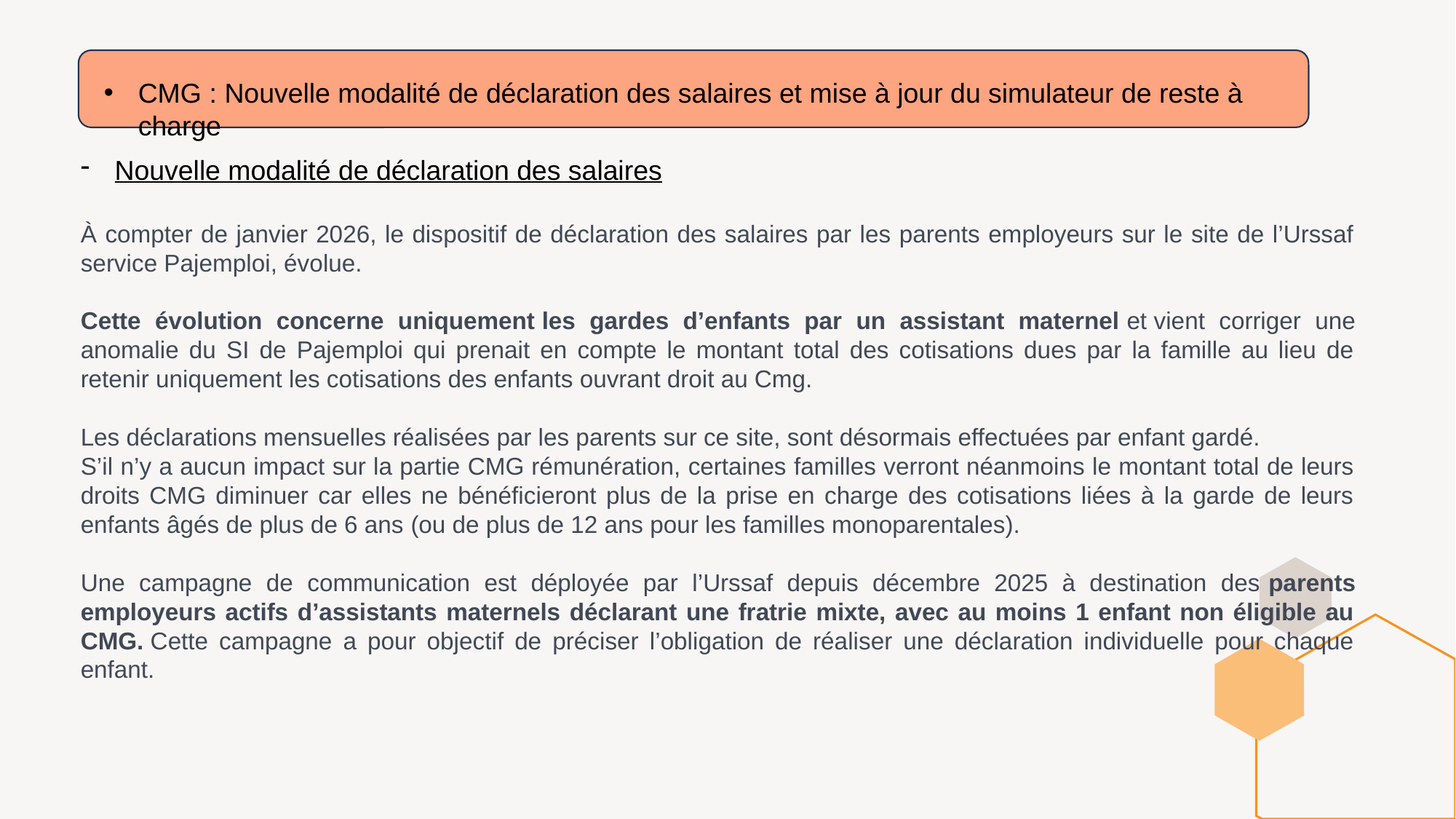

CMG : Nouvelle modalité de déclaration des salaires et mise à jour du simulateur de reste à charge

Nouvelle modalité de déclaration des salaires

À compter de janvier 2026, le dispositif de déclaration des salaires par les parents employeurs sur le site de l’Urssaf service Pajemploi, évolue.

Cette évolution concerne uniquement les gardes d’enfants par un assistant maternel et vient corriger une anomalie du SI de Pajemploi qui prenait en compte le montant total des cotisations dues par la famille au lieu de retenir uniquement les cotisations des enfants ouvrant droit au Cmg.

Les déclarations mensuelles réalisées par les parents sur ce site, sont désormais effectuées par enfant gardé.
S’il n’y a aucun impact sur la partie CMG rémunération, certaines familles verront néanmoins le montant total de leurs droits CMG diminuer car elles ne bénéficieront plus de la prise en charge des cotisations liées à la garde de leurs enfants âgés de plus de 6 ans (ou de plus de 12 ans pour les familles monoparentales).

Une campagne de communication est déployée par l’Urssaf depuis décembre 2025 à destination des parents employeurs actifs d’assistants maternels déclarant une fratrie mixte, avec au moins 1 enfant non éligible au CMG. Cette campagne a pour objectif de préciser l’obligation de réaliser une déclaration individuelle pour chaque enfant.